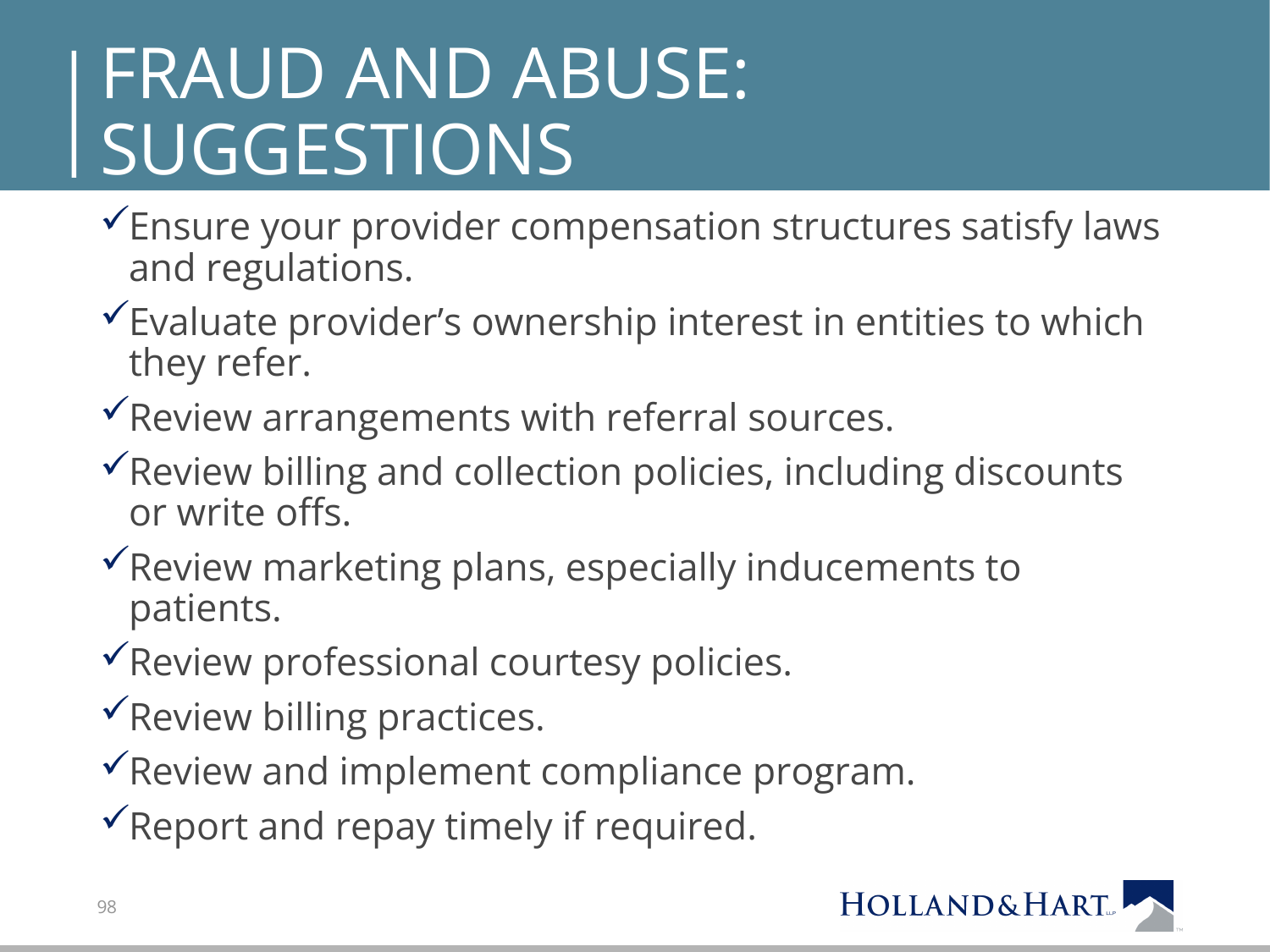

# Fraud and abuse: Suggestions
Ensure your provider compensation structures satisfy laws and regulations.
Evaluate provider’s ownership interest in entities to which they refer.
Review arrangements with referral sources.
Review billing and collection policies, including discounts or write offs.
Review marketing plans, especially inducements to patients.
Review professional courtesy policies.
Review billing practices.
Review and implement compliance program.
Report and repay timely if required.
98